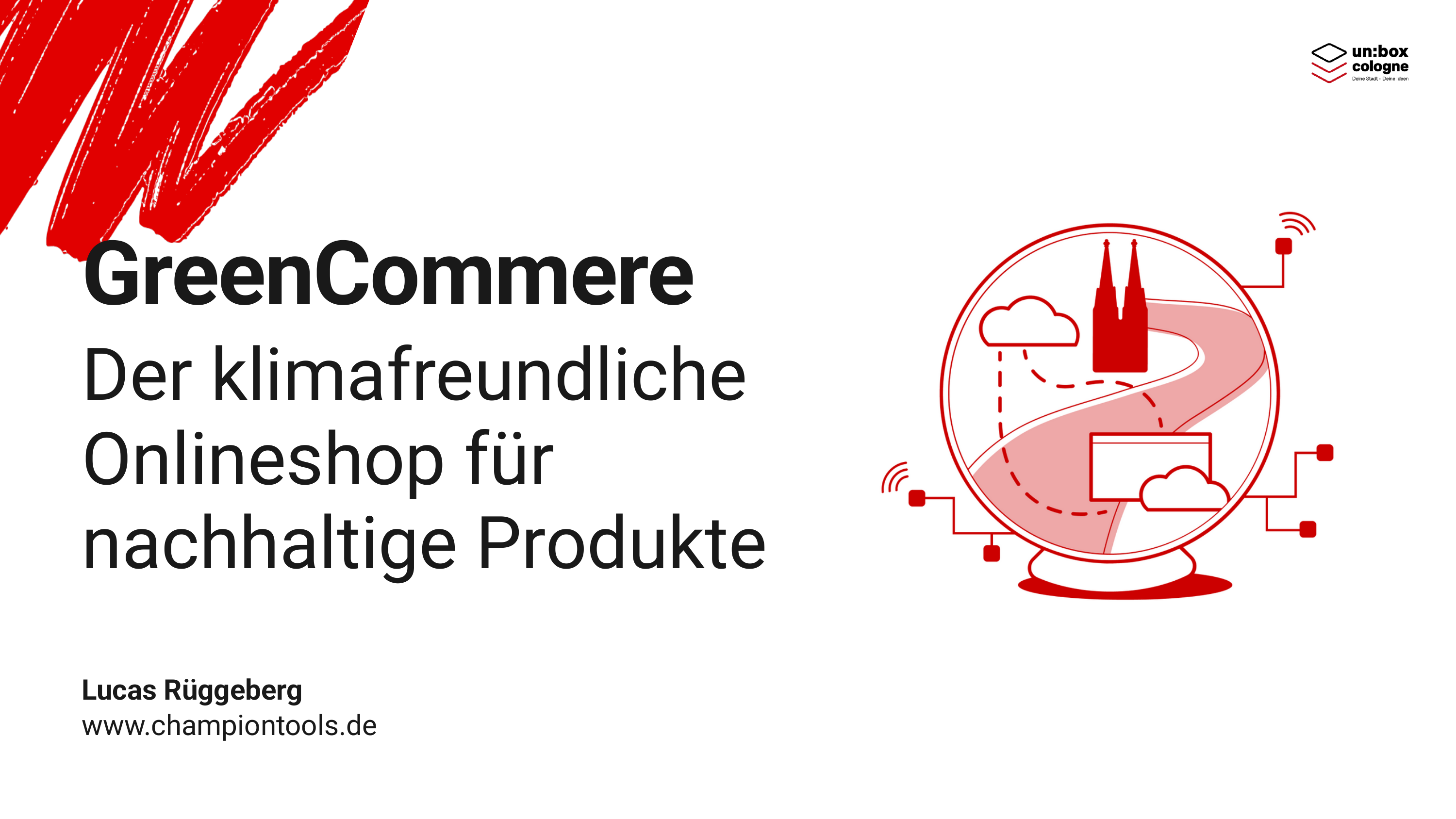

GreenCommere
Der klimafreundliche Onlineshop für nachhaltige Produkte
Lucas Rüggeberg
www.championtools.de